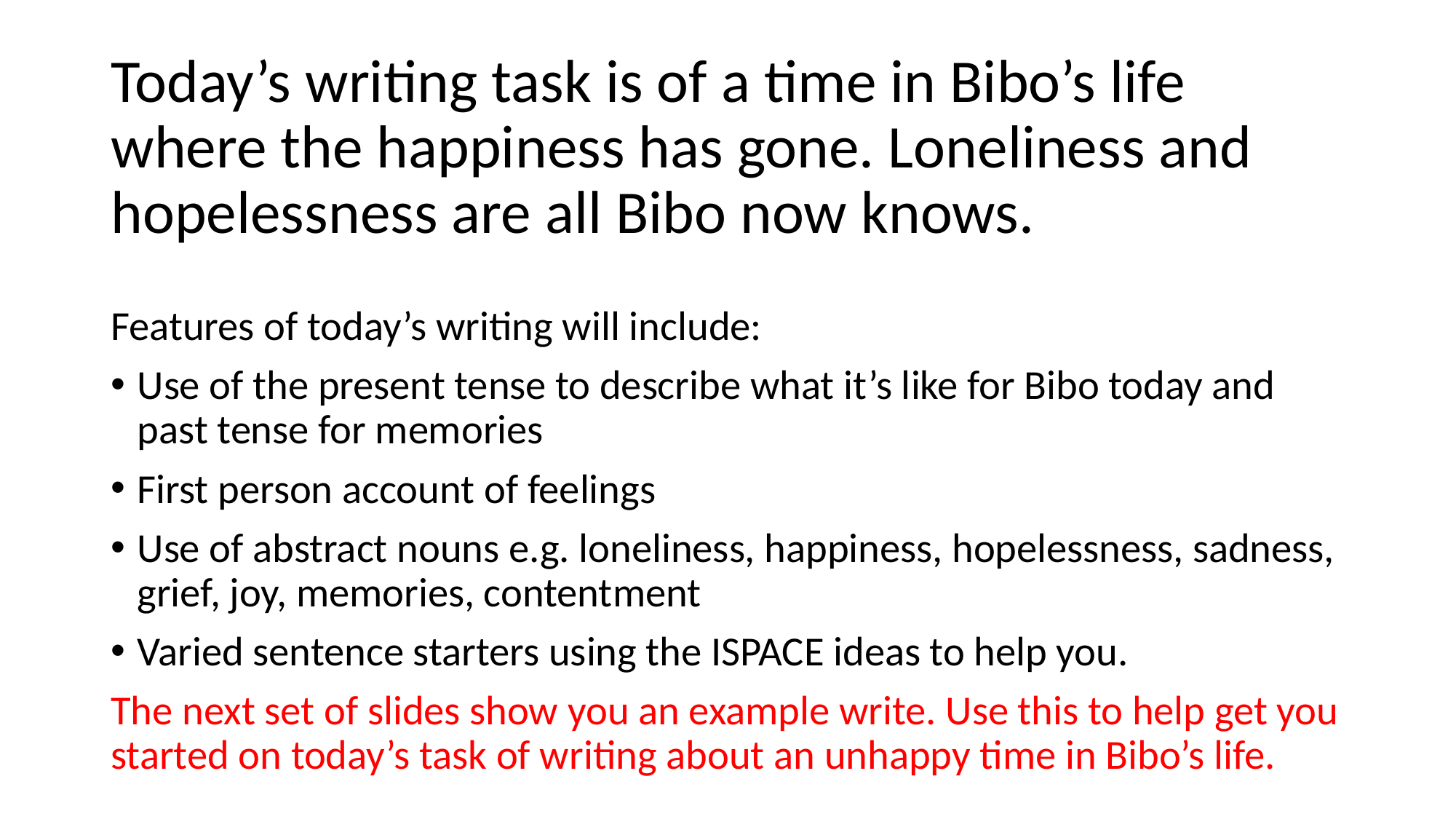

# Today’s writing task is of a time in Bibo’s life where the happiness has gone. Loneliness and hopelessness are all Bibo now knows.
Features of today’s writing will include:
Use of the present tense to describe what it’s like for Bibo today and past tense for memories
First person account of feelings
Use of abstract nouns e.g. loneliness, happiness, hopelessness, sadness, grief, joy, memories, contentment
Varied sentence starters using the ISPACE ideas to help you.
The next set of slides show you an example write. Use this to help get you started on today’s task of writing about an unhappy time in Bibo’s life.